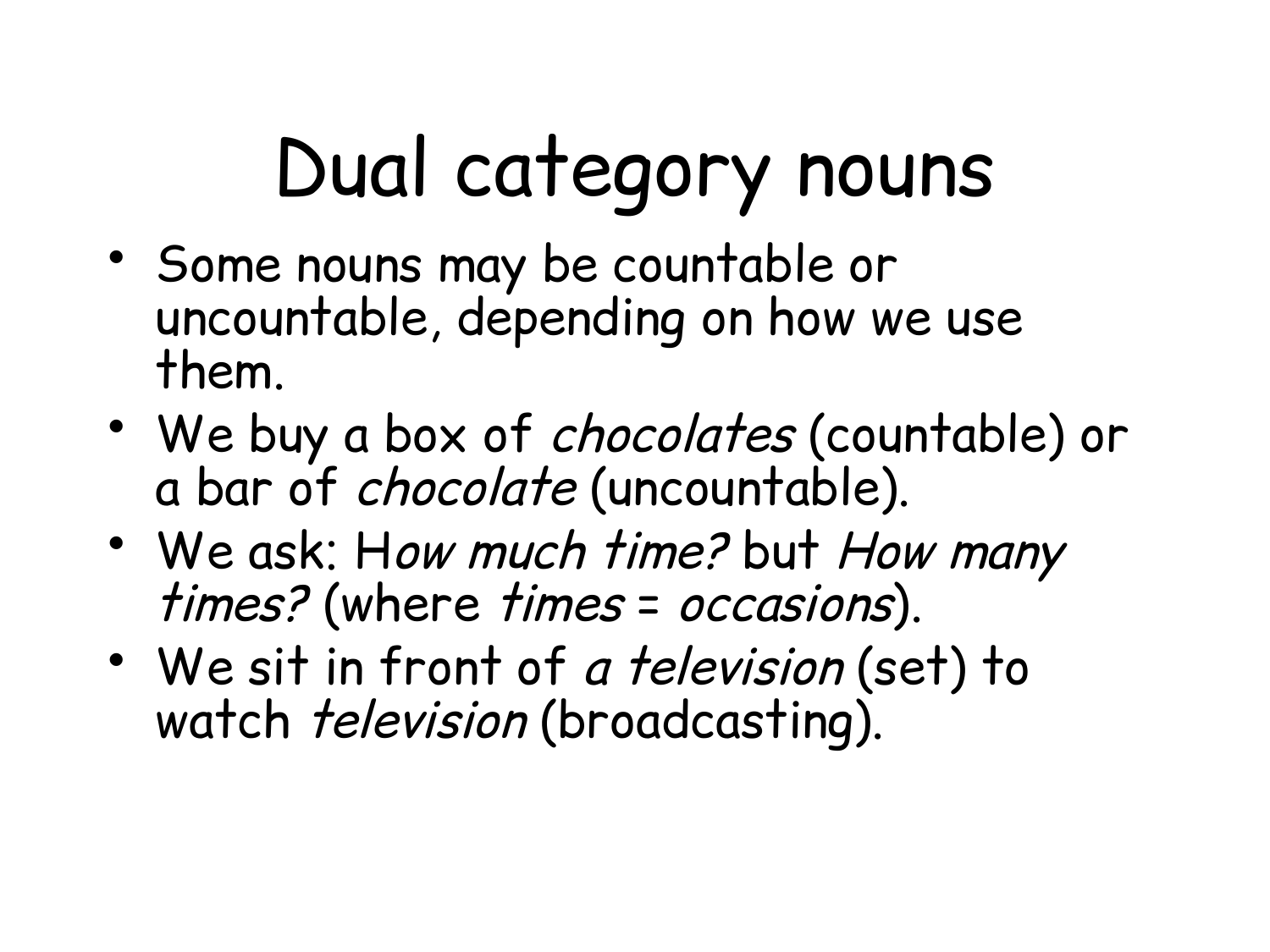

# Dual category nouns
Some nouns may be countable or uncountable, depending on how we use them.
We buy a box of chocolates (countable) or a bar of chocolate (uncountable).
We ask: How much time? but How many times? (where times = occasions).
We sit in front of a television (set) to watch television (broadcasting).